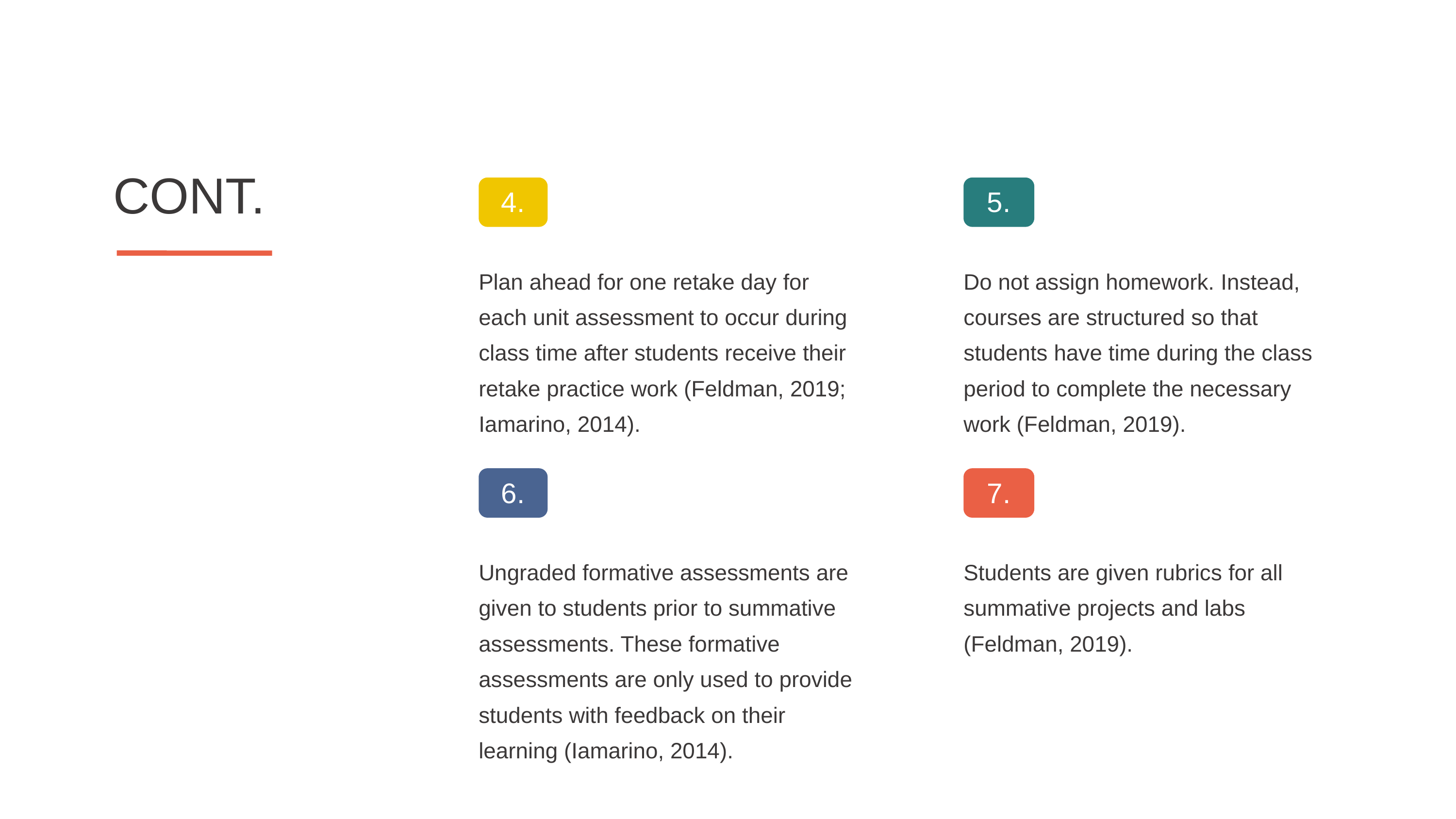

CONT.

4.

5.

Plan ahead for one retake day for each unit assessment to occur during class time after students receive their retake practice work (Feldman, 2019; Iamarino, 2014).
Do not assign homework. Instead, courses are structured so that students have time during the class period to complete the necessary work (Feldman, 2019).

6.

7.
Ungraded formative assessments are given to students prior to summative assessments. These formative assessments are only used to provide students with feedback on their learning (Iamarino, 2014).
Students are given rubrics for all summative projects and labs (Feldman, 2019).